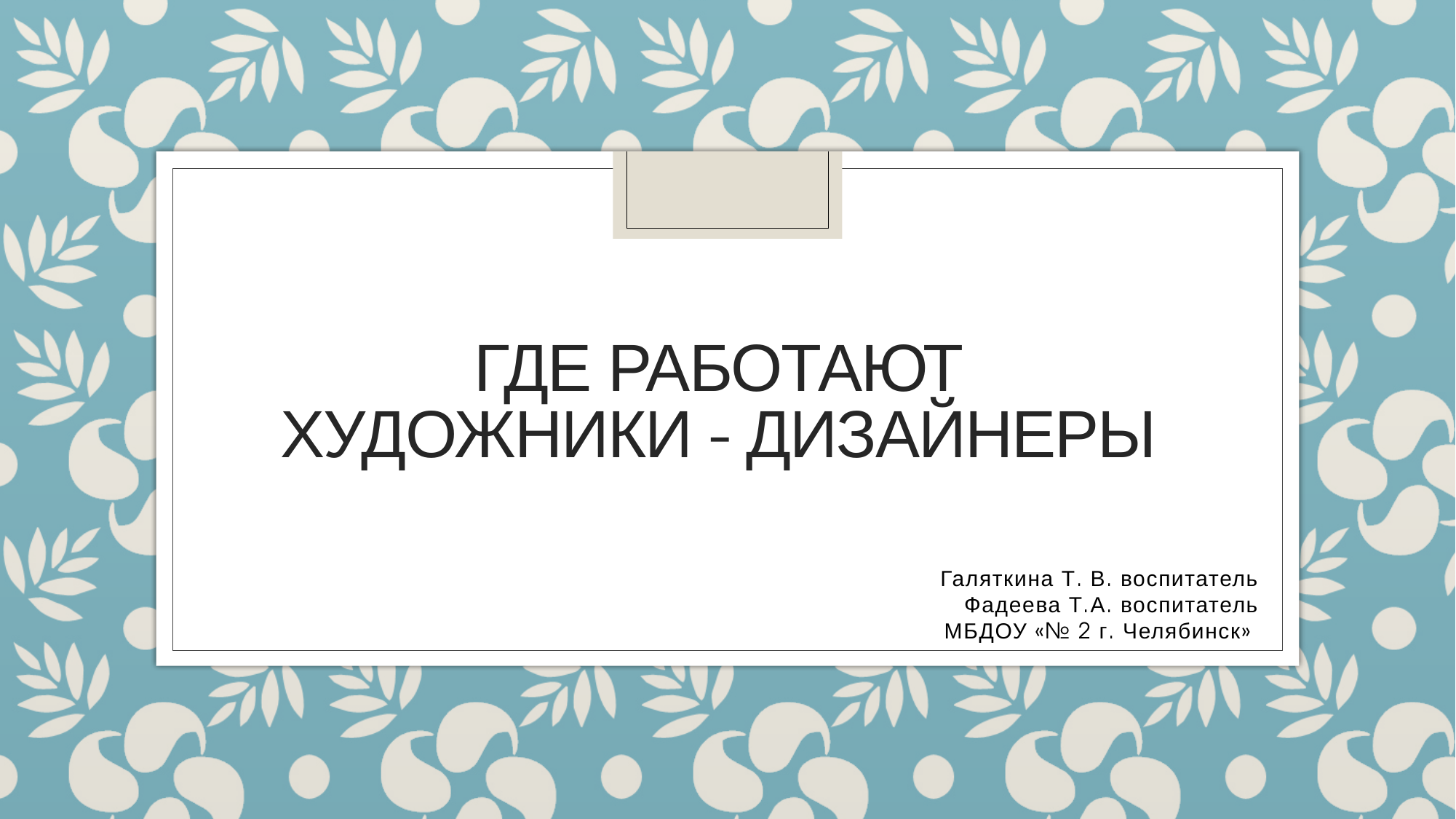

# Где работают Художники - дизайнеры
Галяткина Т. В. воспитатель
Фадеева Т.А. воспитатель
МБДОУ «№ 2 г. Челябинск»